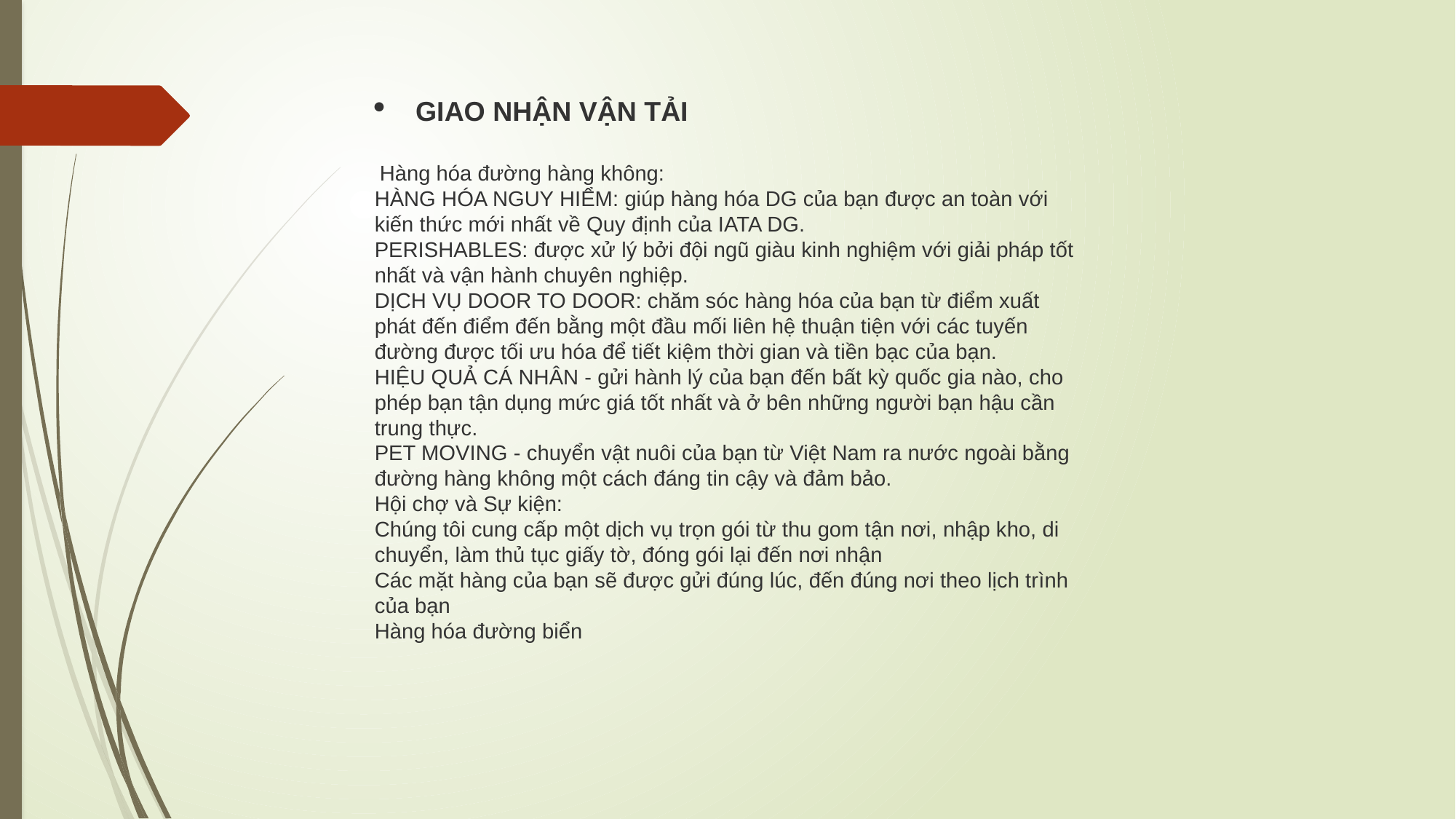

GIAO NHẬN VẬN TẢI

 Hàng hóa đường hàng không:
HÀNG HÓA NGUY HIỂM: giúp hàng hóa DG của bạn được an toàn với kiến ​​thức mới nhất về Quy định của IATA DG.
PERISHABLES: được xử lý bởi đội ngũ giàu kinh nghiệm với giải pháp tốt nhất và vận hành chuyên nghiệp.
DỊCH VỤ DOOR TO DOOR: chăm sóc hàng hóa của bạn từ điểm xuất phát đến điểm đến bằng một đầu mối liên hệ thuận tiện với các tuyến đường được tối ưu hóa để tiết kiệm thời gian và tiền bạc của bạn.
HIỆU QUẢ CÁ NHÂN - gửi hành lý của bạn đến bất kỳ quốc gia nào, cho phép bạn tận dụng mức giá tốt nhất và ở bên những người bạn hậu cần trung thực.
PET MOVING - chuyển vật nuôi của bạn từ Việt Nam ra nước ngoài bằng đường hàng không một cách đáng tin cậy và đảm bảo.
Hội chợ và Sự kiện:
Chúng tôi cung cấp một dịch vụ trọn gói từ thu gom tận nơi, nhập kho, di chuyển, làm thủ tục giấy tờ, đóng gói lại đến nơi nhận
Các mặt hàng của bạn sẽ được gửi đúng lúc, đến đúng nơi theo lịch trình của bạn
Hàng hóa đường biển